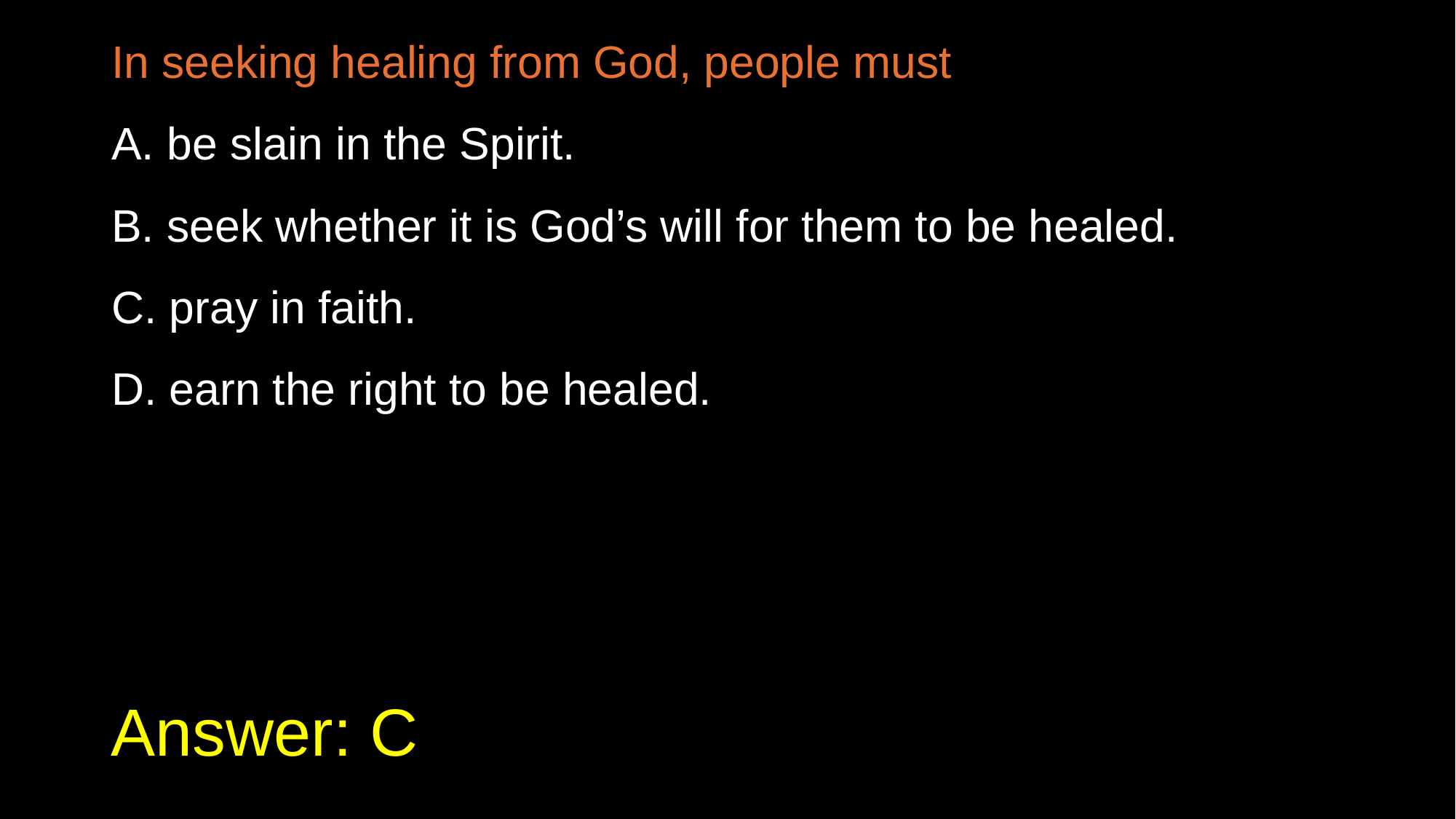

In seeking healing from God, people must
A. be slain in the Spirit.
B. seek whether it is God’s will for them to be healed.
C. pray in faith.
D. earn the right to be healed.
# Answer: C